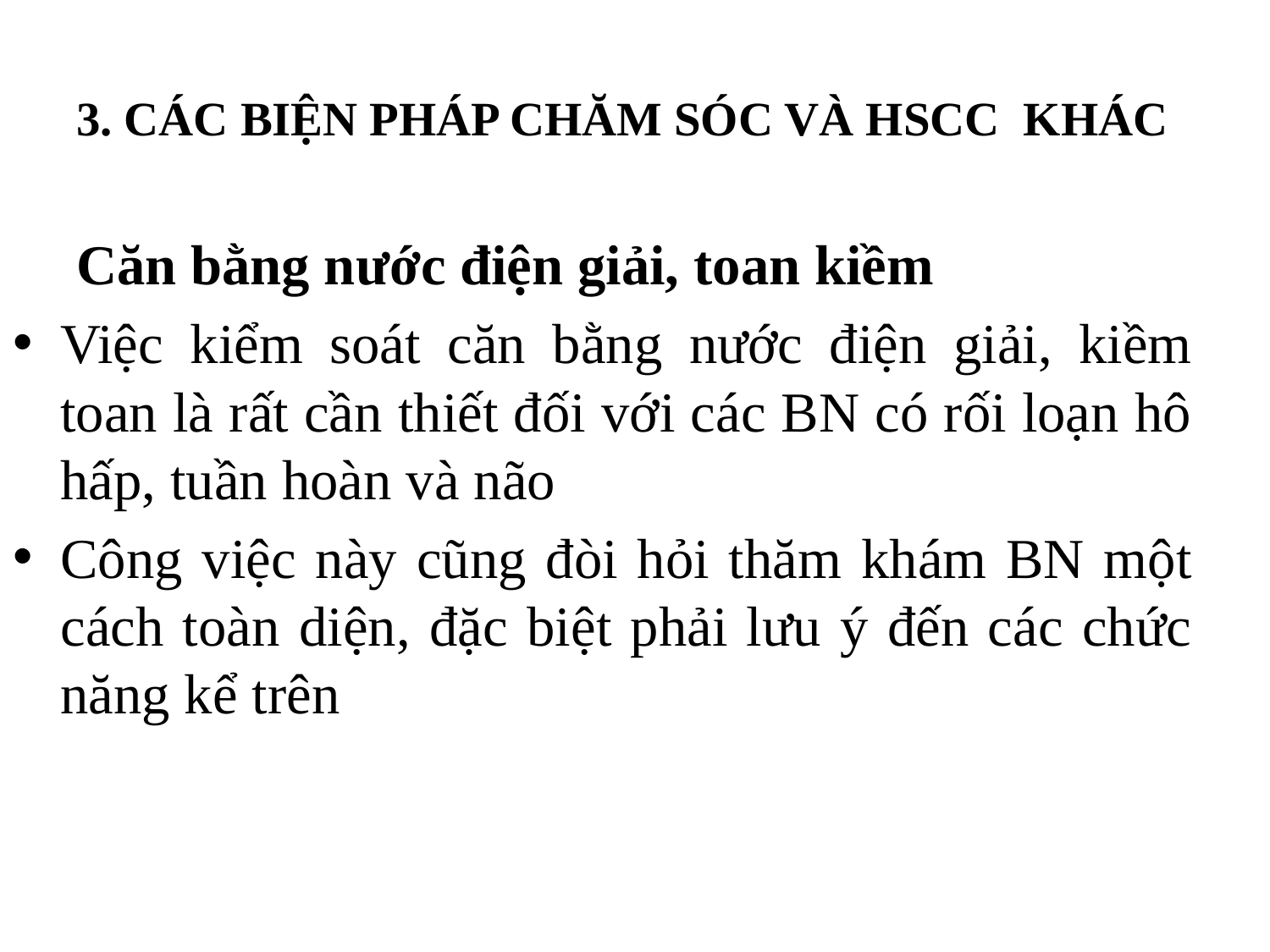

# 3. CÁC BIỆN PHÁP CHĂM SÓC VÀ HSCC  KHÁC
Căn bằng nước điện giải, toan kiềm
Việc kiểm soát căn bằng nước điện giải, kiềm toan là rất cần thiết đối với các BN có rối loạn hô hấp, tuần hoàn và não
Công việc này cũng đòi hỏi thăm khám BN một cách toàn diện, đặc biệt phải lưu ý đến các chức năng kể trên